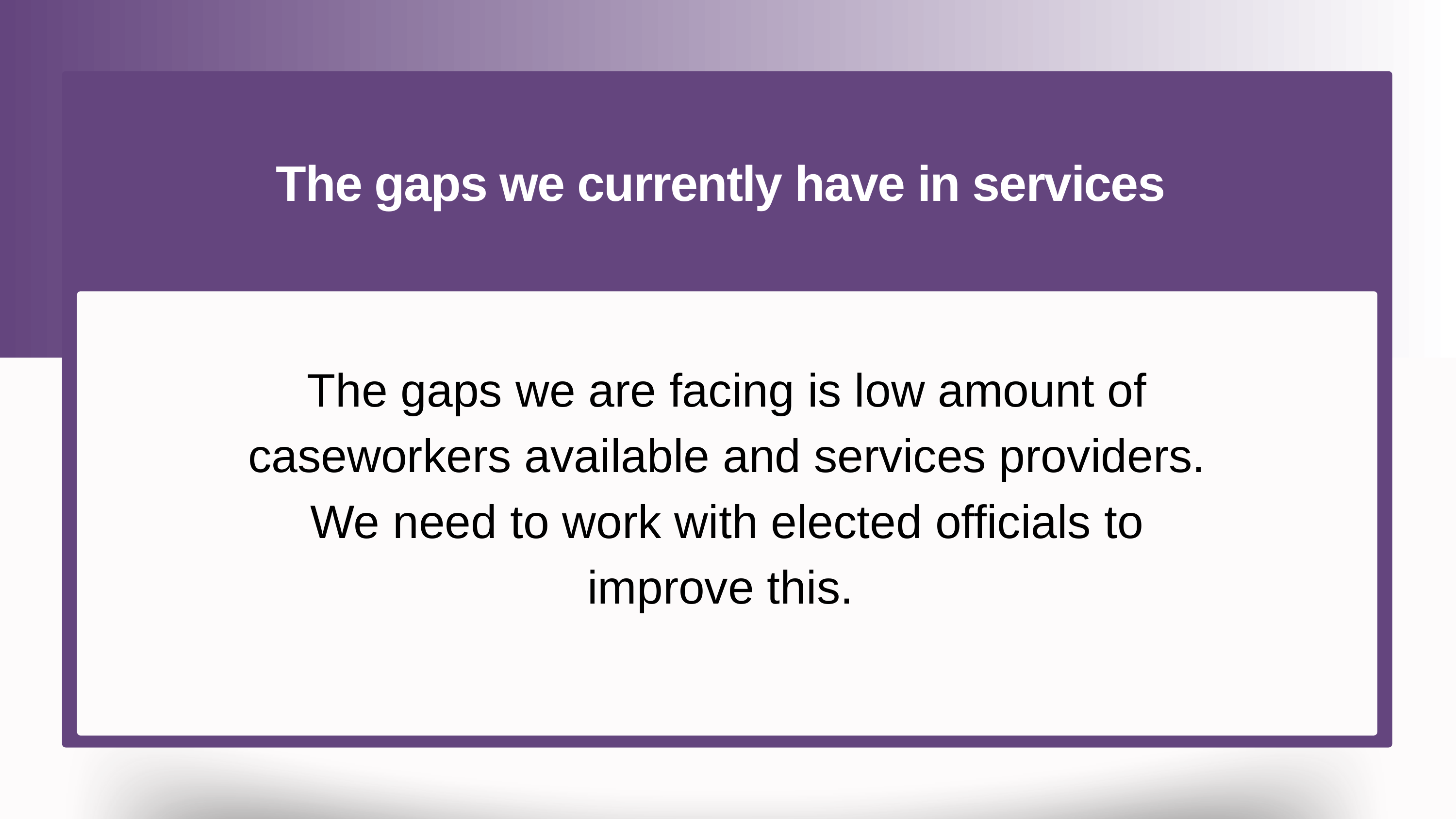

The gaps we currently have in services

The gaps we are facing is low amount of caseworkers available and services providers. We need to work with elected officials to improve this.